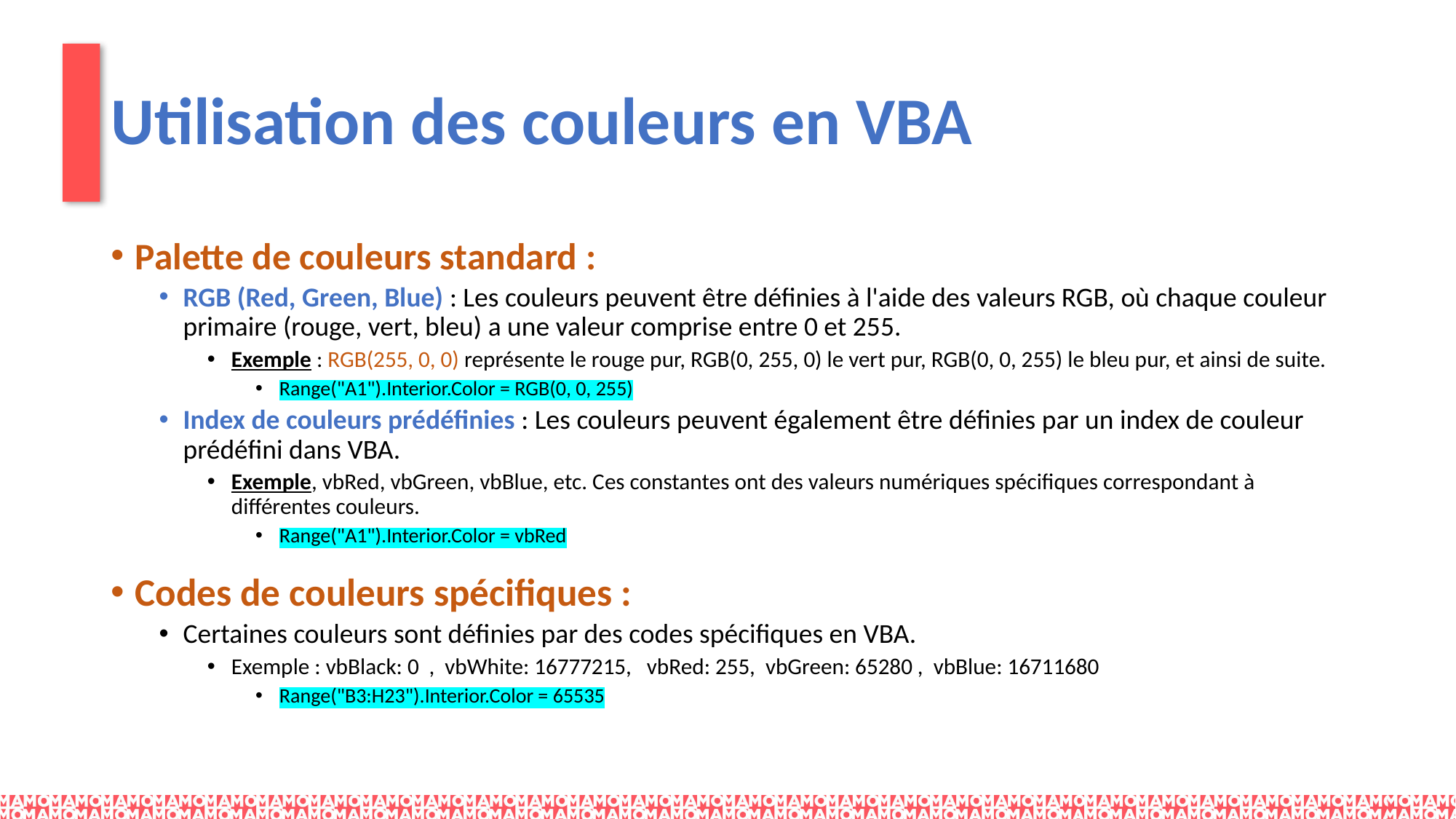

# Utilisation des couleurs en VBA
Palette de couleurs standard :
RGB (Red, Green, Blue) : Les couleurs peuvent être définies à l'aide des valeurs RGB, où chaque couleur primaire (rouge, vert, bleu) a une valeur comprise entre 0 et 255.
Exemple : RGB(255, 0, 0) représente le rouge pur, RGB(0, 255, 0) le vert pur, RGB(0, 0, 255) le bleu pur, et ainsi de suite.
Range("A1").Interior.Color = RGB(0, 0, 255)
Index de couleurs prédéfinies : Les couleurs peuvent également être définies par un index de couleur prédéfini dans VBA.
Exemple, vbRed, vbGreen, vbBlue, etc. Ces constantes ont des valeurs numériques spécifiques correspondant à différentes couleurs.
Range("A1").Interior.Color = vbRed
Codes de couleurs spécifiques :
Certaines couleurs sont définies par des codes spécifiques en VBA.
Exemple : vbBlack: 0  ,  vbWhite: 16777215,   vbRed: 255,  vbGreen: 65280 ,  vbBlue: 16711680
Range("B3:H23").Interior.Color = 65535